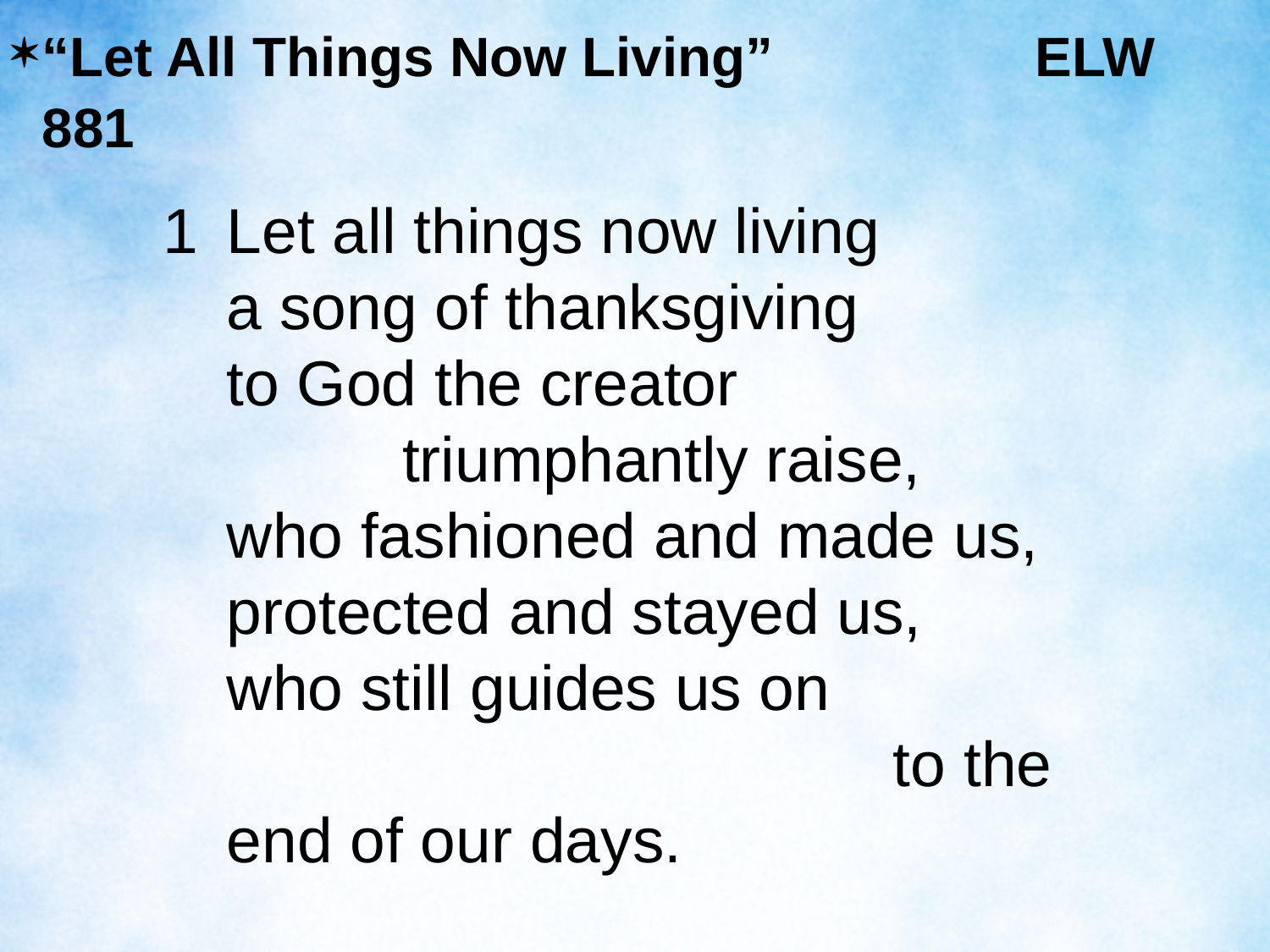

“Let All Things Now Living”                 ELW 881
1	Let all things now living
	a song of thanksgiving
	to God the creator                               triumphantly raise,
	who fashioned and made us,
	protected and stayed us,
	who still guides us on                                                      to the end of our days.